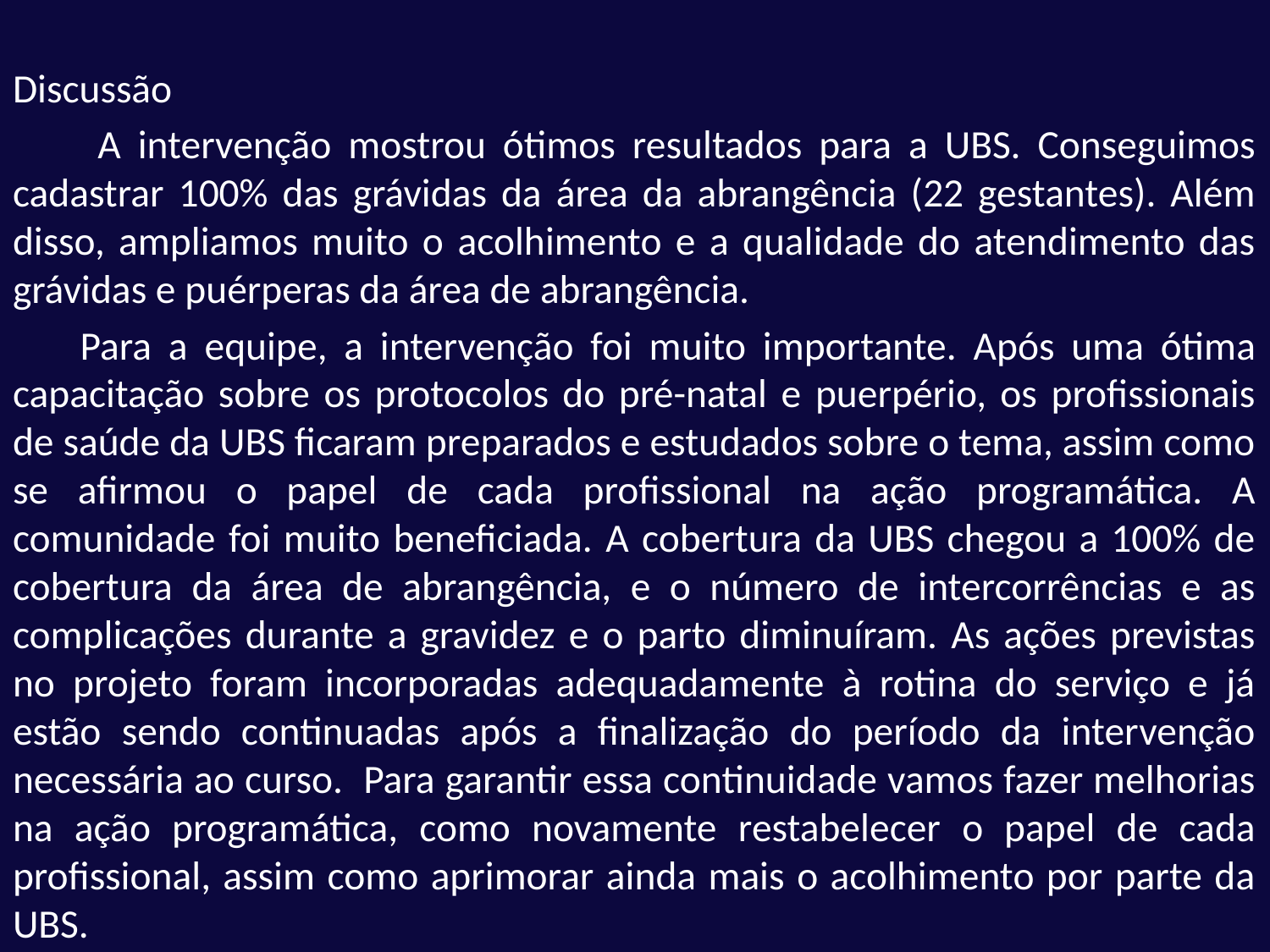

Discussão
     A intervenção mostrou ótimos resultados para a UBS. Conseguimos cadastrar 100% das grávidas da área da abrangência (22 gestantes). Além disso, ampliamos muito o acolhimento e a qualidade do atendimento das grávidas e puérperas da área de abrangência.
    Para a equipe, a intervenção foi muito importante. Após uma ótima capacitação sobre os protocolos do pré-natal e puerpério, os profissionais de saúde da UBS ficaram preparados e estudados sobre o tema, assim como se afirmou o papel de cada profissional na ação programática. A comunidade foi muito beneficiada. A cobertura da UBS chegou a 100% de cobertura da área de abrangência, e o número de intercorrências e as complicações durante a gravidez e o parto diminuíram. As ações previstas no projeto foram incorporadas adequadamente à rotina do serviço e já estão sendo continuadas após a finalização do período da intervenção necessária ao curso.  Para garantir essa continuidade vamos fazer melhorias na ação programática, como novamente restabelecer o papel de cada profissional, assim como aprimorar ainda mais o acolhimento por parte da UBS.